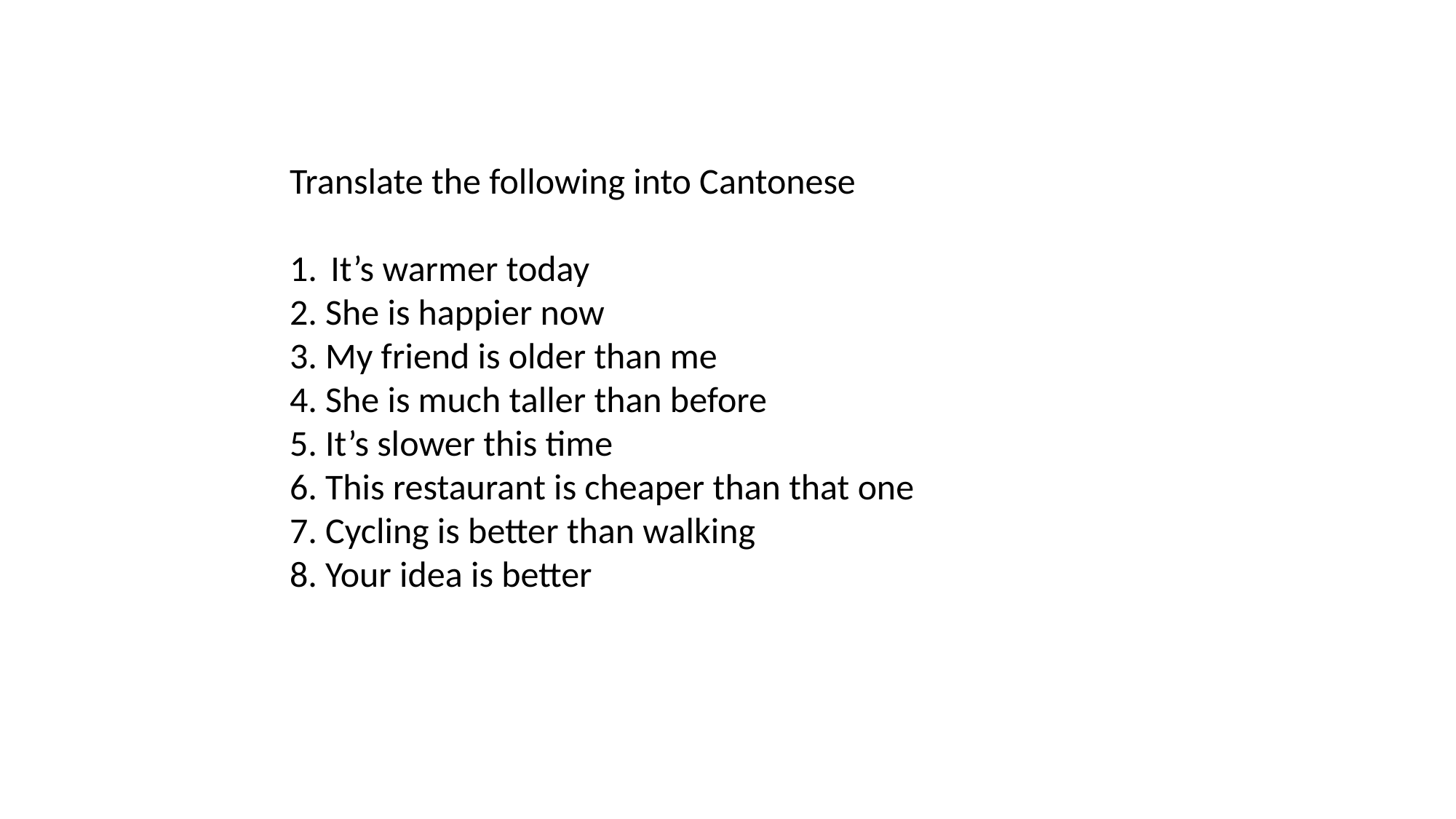

Translate the following into Cantonese

It’s warmer today
2. She is happier now
3. My friend is older than me
4. She is much taller than before
5. It’s slower this time
6. This restaurant is cheaper than that one
7. Cycling is better than walking
8. Your idea is better